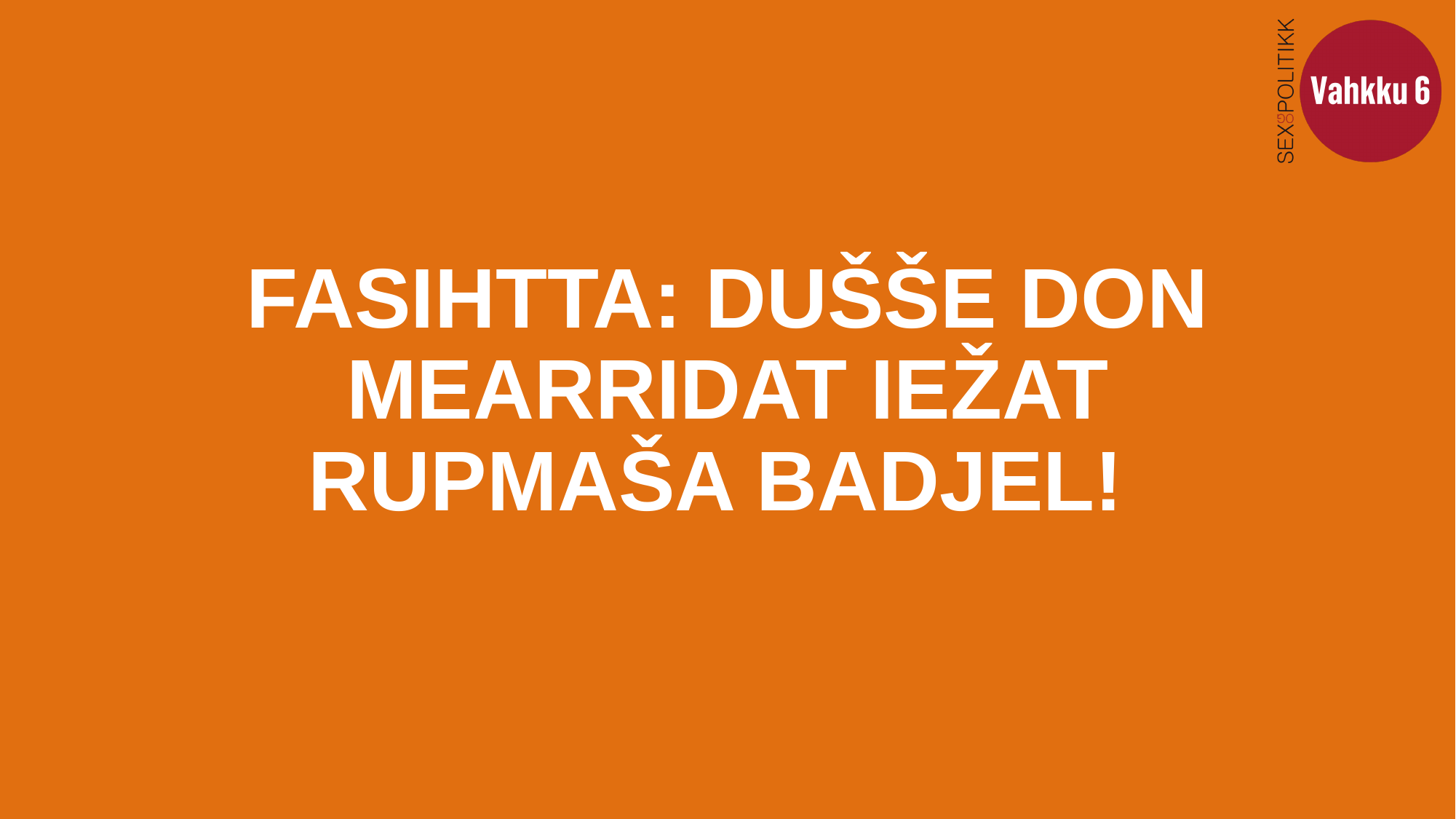

# FASIHTTA: DUŠŠE DON MEARRIDAT IEŽAT RUPMAŠA BADJEL!